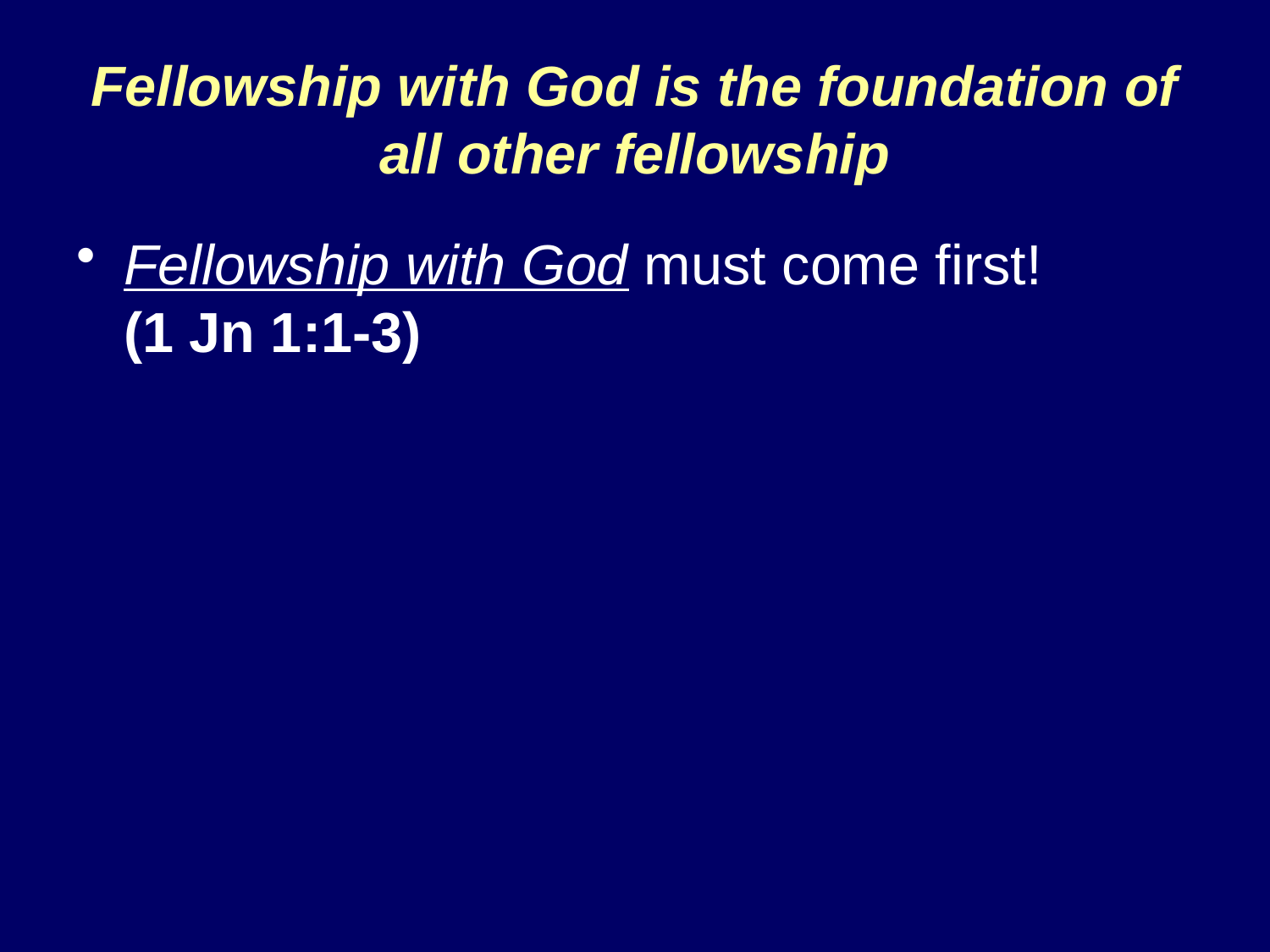

# Fellowship with God is the foundation of all other fellowship
Fellowship with God must come first!
(1 Jn 1:1-3)